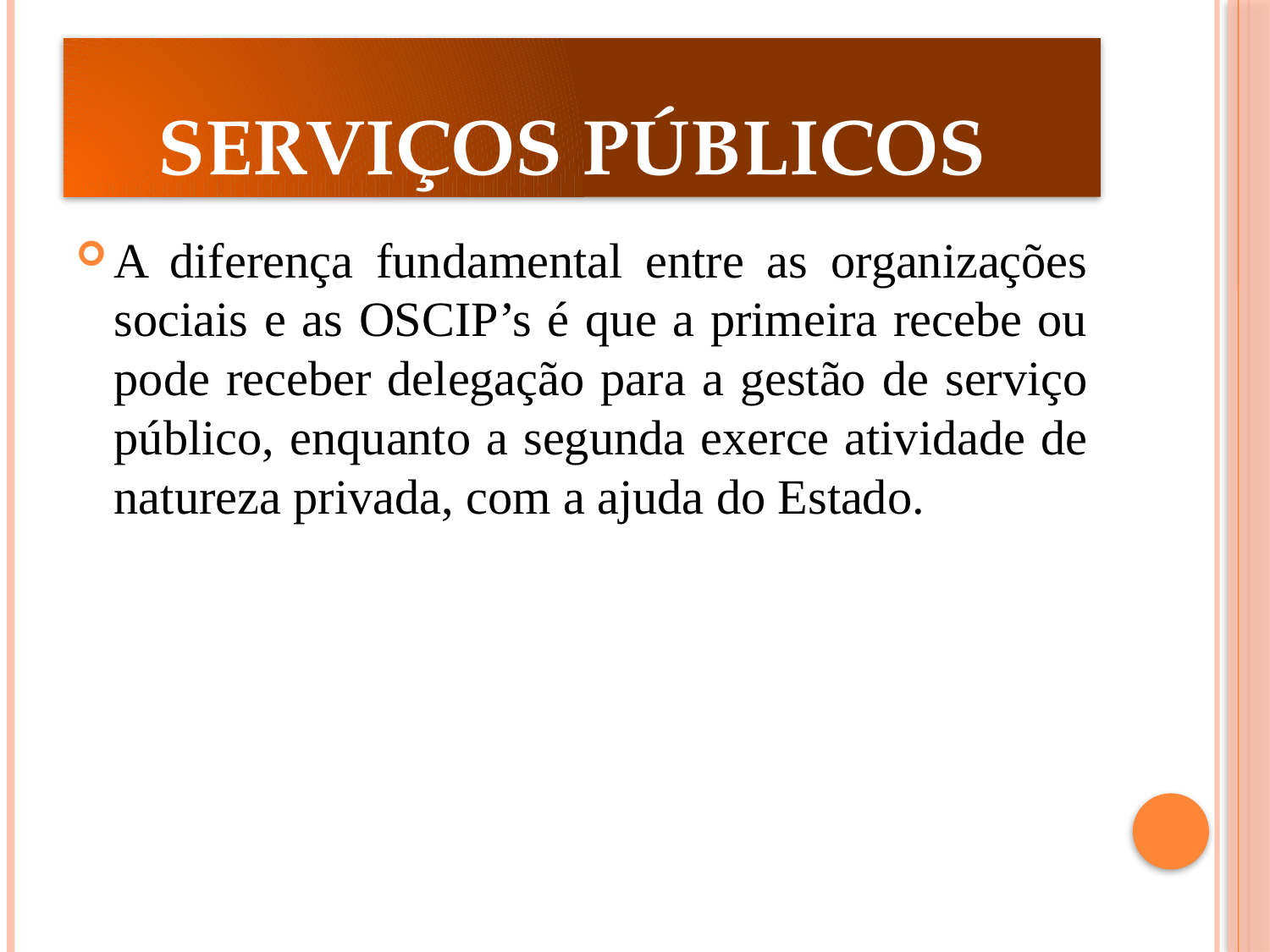

# Serviços Públicos
A diferença fundamental entre as organizações sociais e as OSCIP’s é que a primeira recebe ou pode receber delegação para a gestão de serviço público, enquanto a segunda exerce atividade de natureza privada, com a ajuda do Estado.